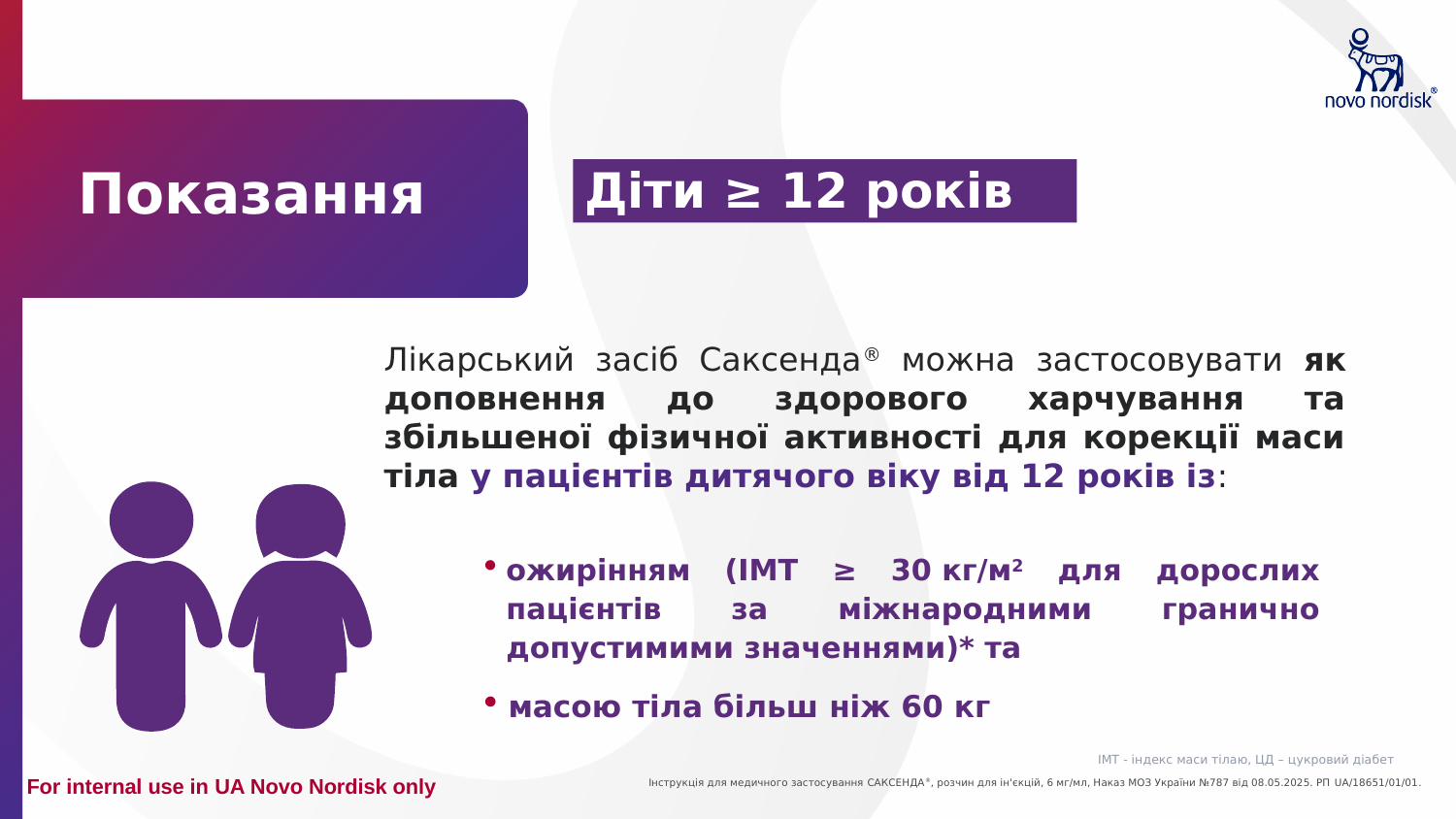

Показання
Діти ≥ 12 років
Лікарський засіб Саксенда® можна застосовувати як доповнення до здорового харчування та збільшеної фізичної активності для корекції маси тіла у пацієнтів дитячого віку від 12 років із:

ожирінням (ІМТ ≥ 30 кг/м2 для дорослих пацієнтів за міжнародними гранично допустимими значеннями)* та
масою тіла більш ніж 60 кг
ІМТ - індекс маси тілаю, ЦД – цукровий діабет